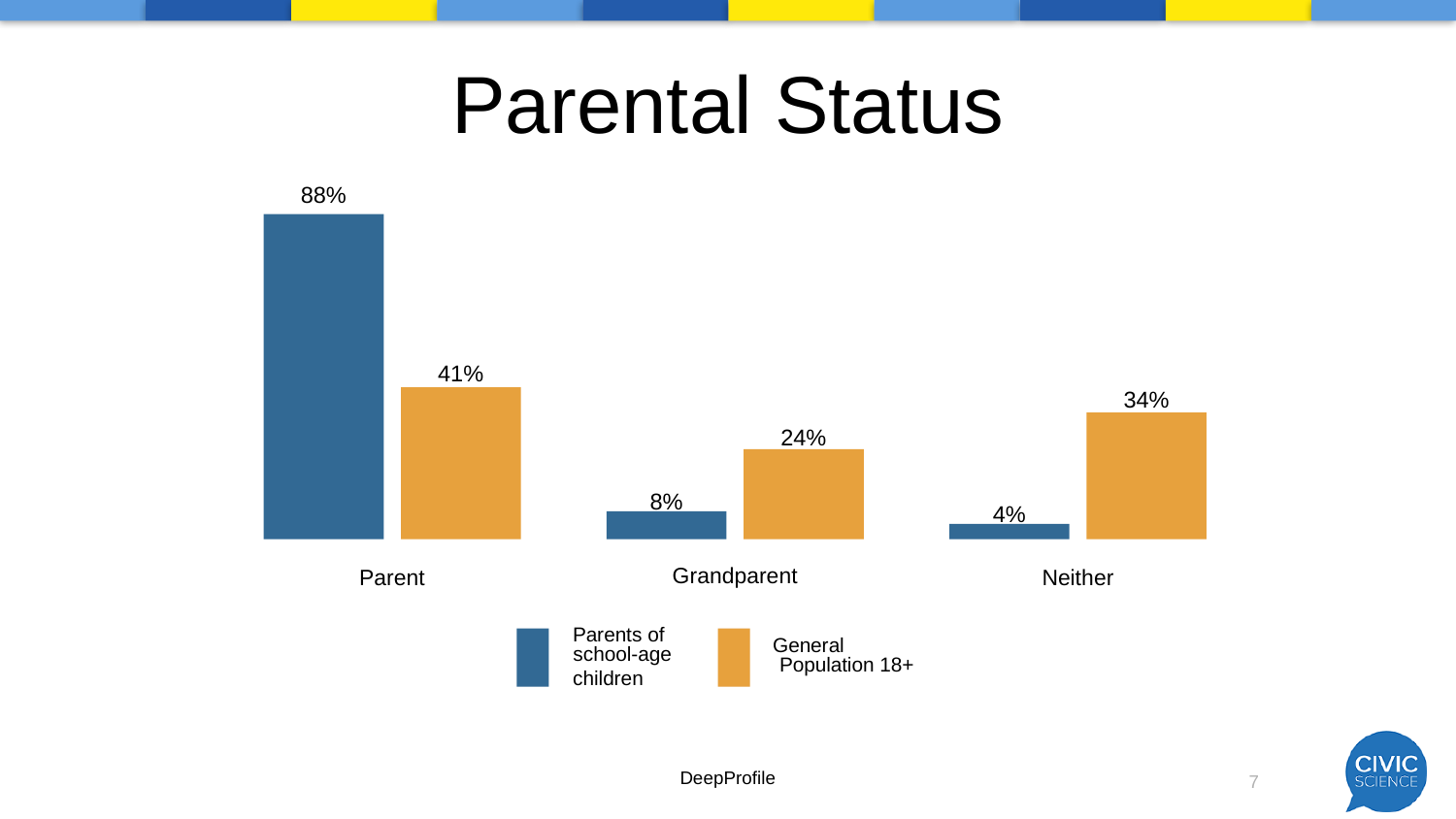

# Parental Status

88%

41%

34%

24%

8%
4%

Grandparent
Neither
Parent

  Parents of

  General
  school-age
  Population 18+
  children
DeepProfile
7